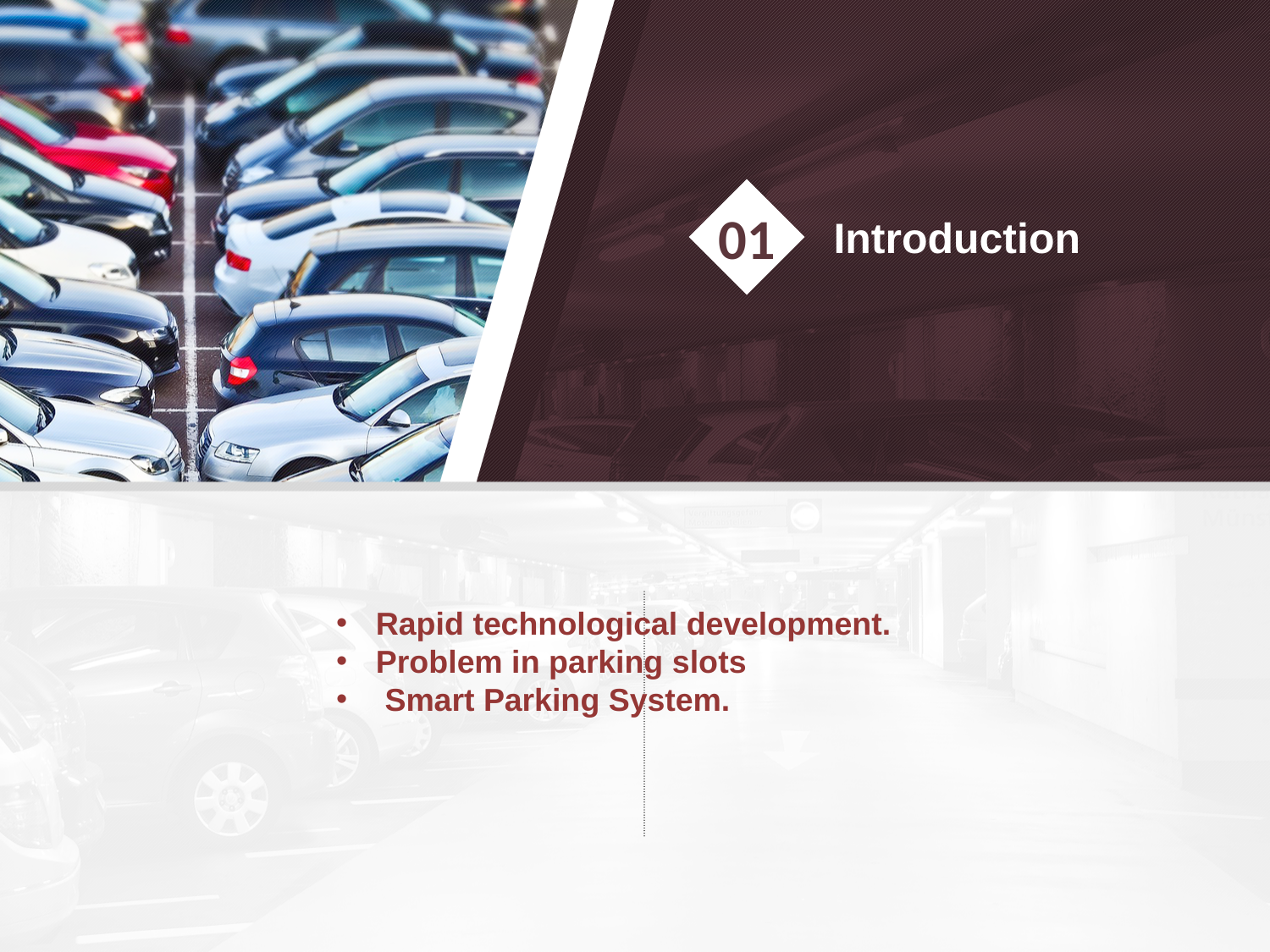

01
Introduction

Rapid technological development.
Problem in parking slots
 Smart Parking System.